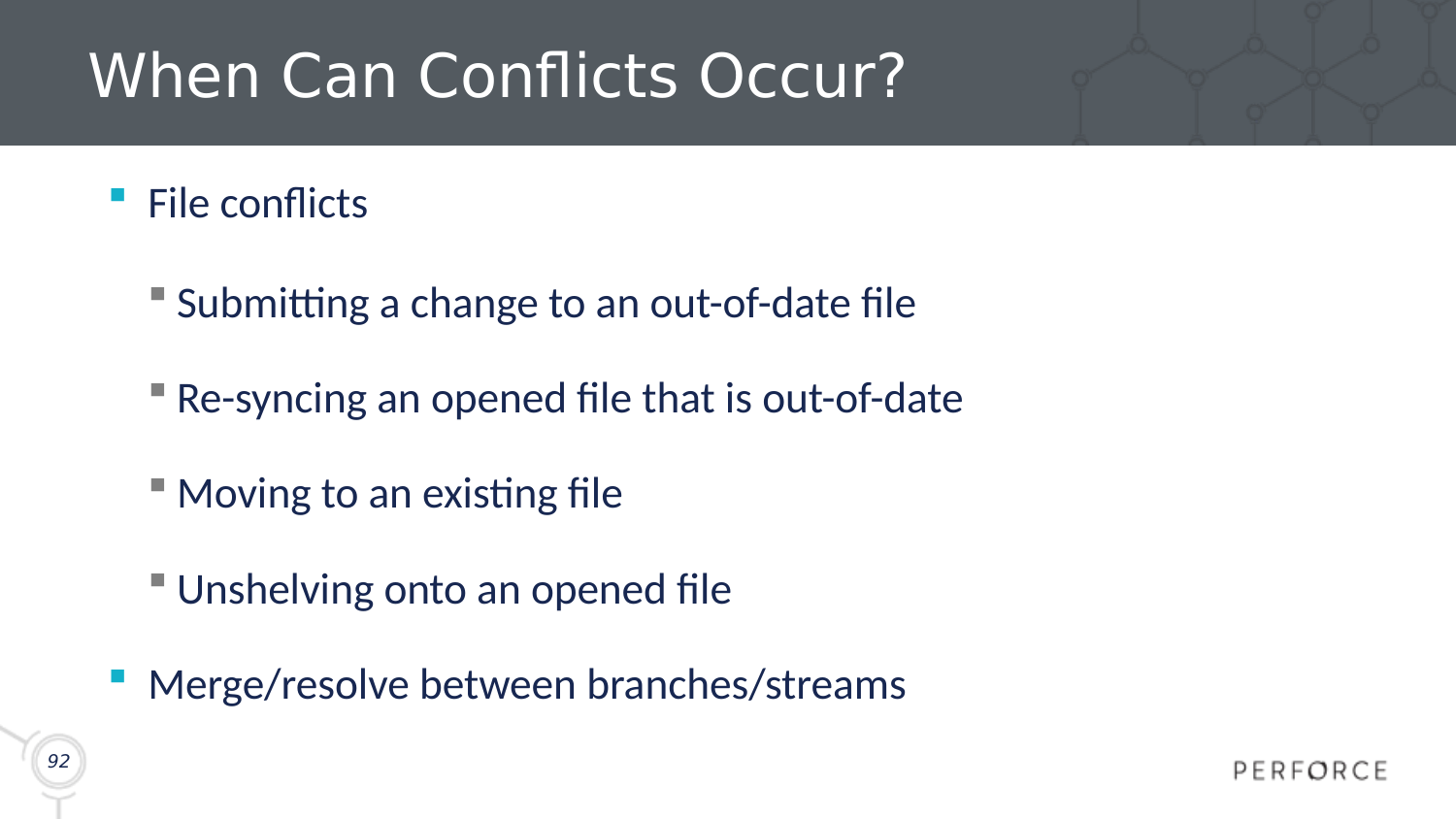

# When Can Conflicts Occur?
File conflicts
Submitting a change to an out-of-date file
Re-syncing an opened file that is out-of-date
Moving to an existing file
Unshelving onto an opened file
Merge/resolve between branches/streams